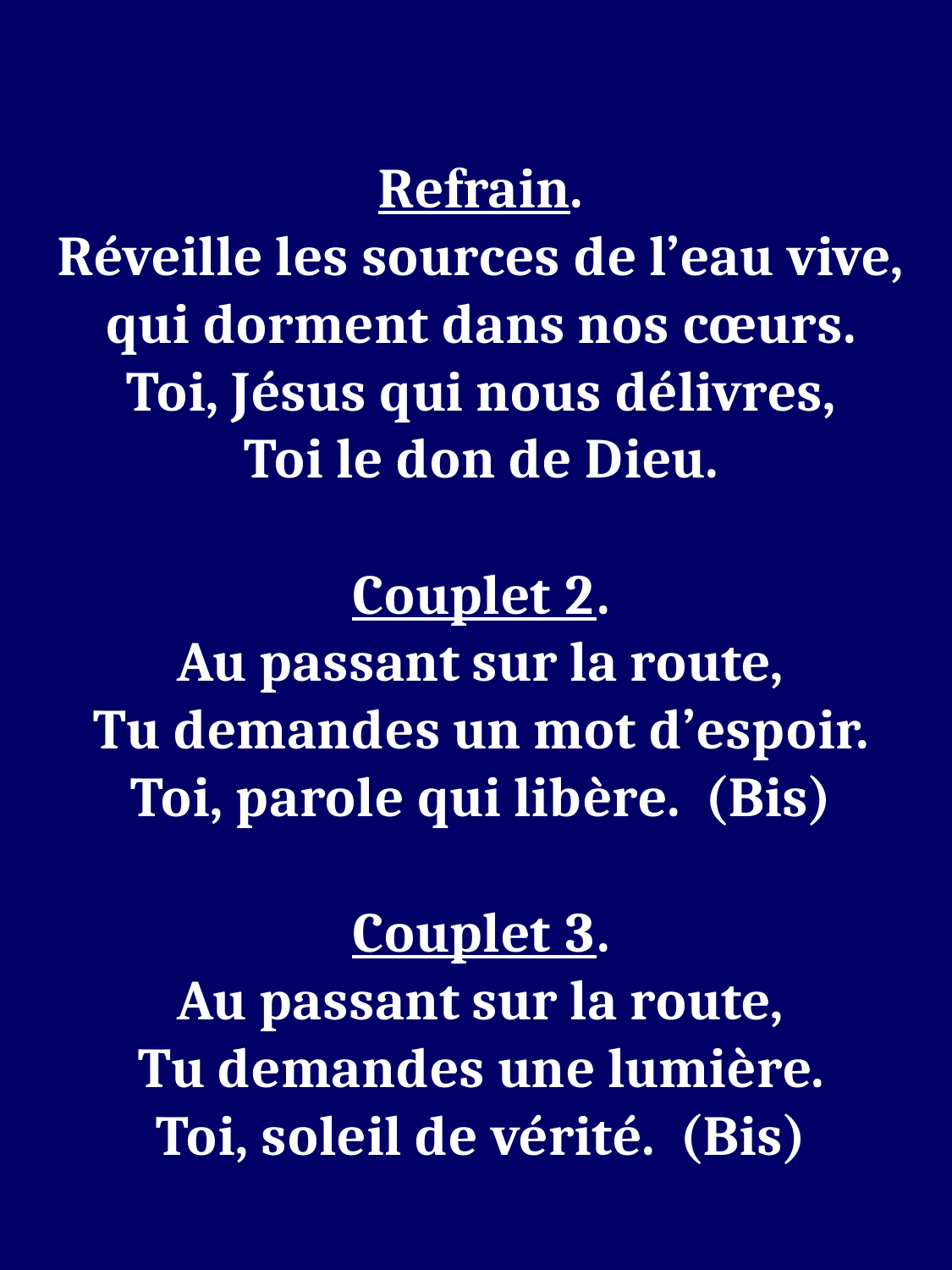

Refrain.
Réveille les sources de l’eau vive,
qui dorment dans nos cœurs.
Toi, Jésus qui nous délivres,
Toi le don de Dieu.

Couplet 2.
Au passant sur la route,
Tu demandes un mot d’espoir.
Toi, parole qui libère.  (Bis)

Couplet 3.
Au passant sur la route,
Tu demandes une lumière.
Toi, soleil de vérité.  (Bis)